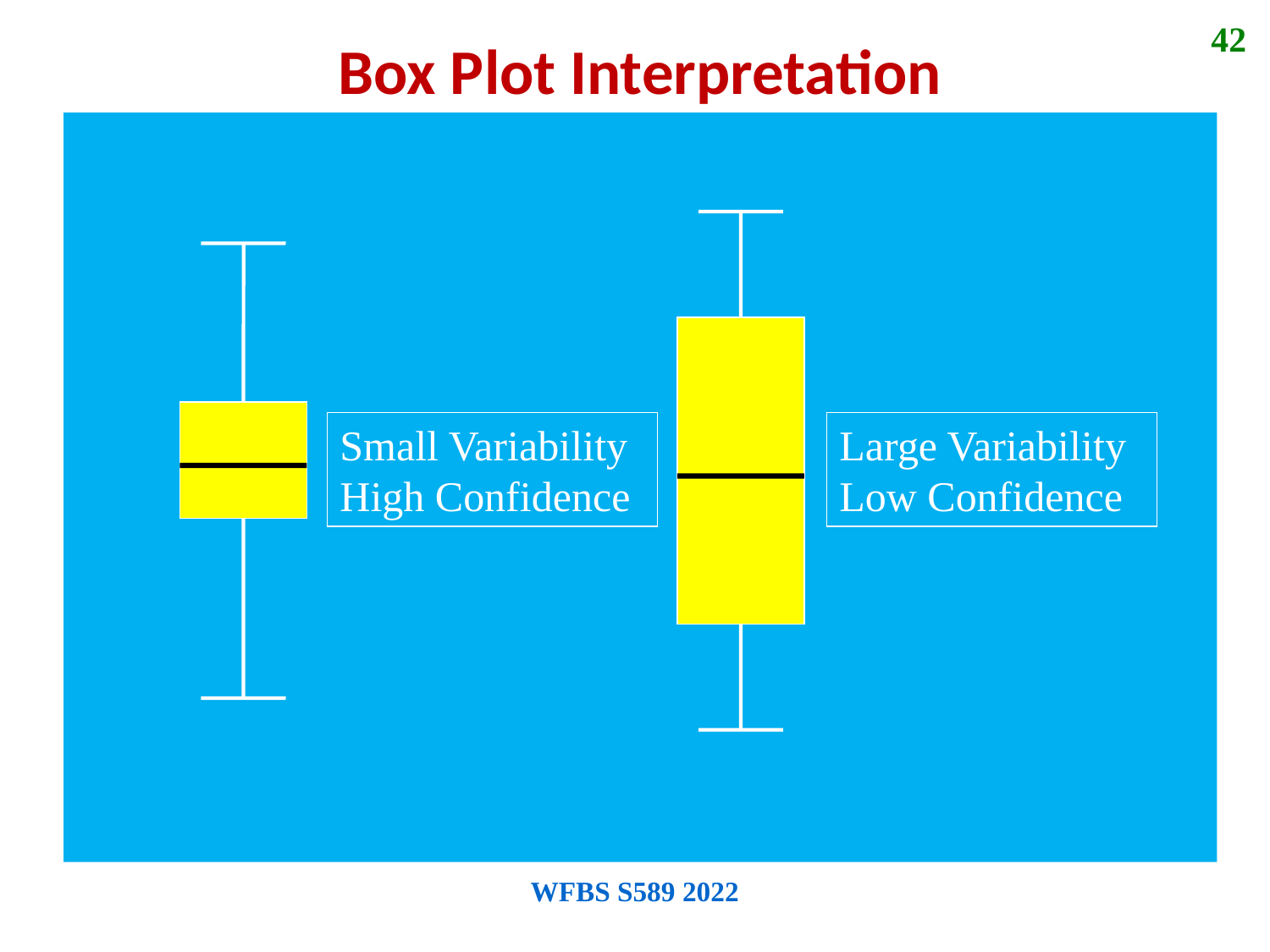

42
Box Plot Interpretation

Small Variability
High Confidence
Large Variability
Low Confidence

WFBS S589 2022